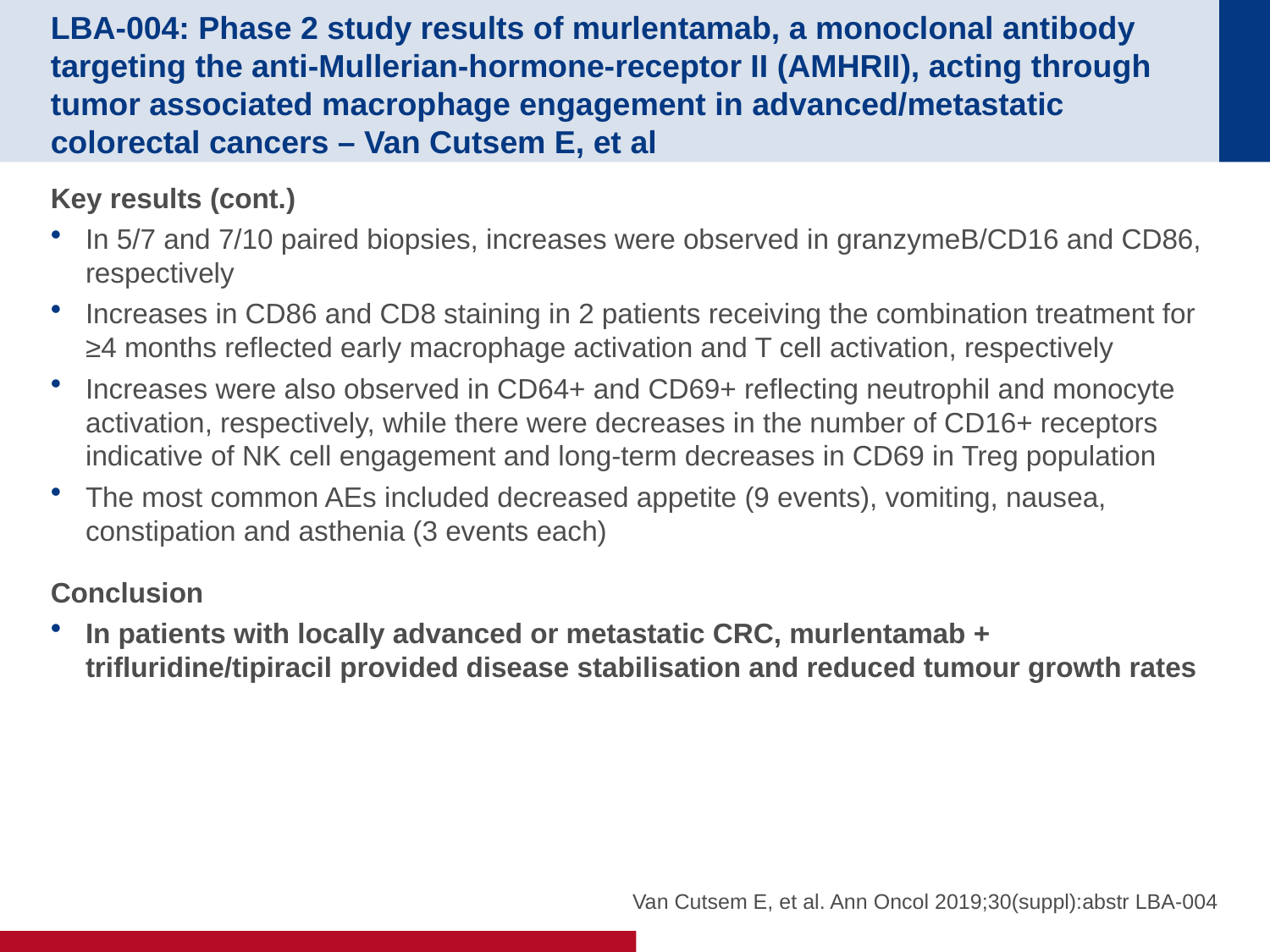

# LBA-004: Phase 2 study results of murlentamab, a monoclonal antibody targeting the anti-Mullerian-hormone-receptor II (AMHRII), acting through tumor associated macrophage engagement in advanced/metastatic colorectal cancers – Van Cutsem E, et al
Key results (cont.)
In 5/7 and 7/10 paired biopsies, increases were observed in granzymeB/CD16 and CD86, respectively
Increases in CD86 and CD8 staining in 2 patients receiving the combination treatment for ≥4 months reflected early macrophage activation and T cell activation, respectively
Increases were also observed in CD64+ and CD69+ reflecting neutrophil and monocyte activation, respectively, while there were decreases in the number of CD16+ receptors indicative of NK cell engagement and long-term decreases in CD69 in Treg population
The most common AEs included decreased appetite (9 events), vomiting, nausea, constipation and asthenia (3 events each)
Conclusion
In patients with locally advanced or metastatic CRC, murlentamab + trifluridine/tipiracil provided disease stabilisation and reduced tumour growth rates
Van Cutsem E, et al. Ann Oncol 2019;30(suppl):abstr LBA-004